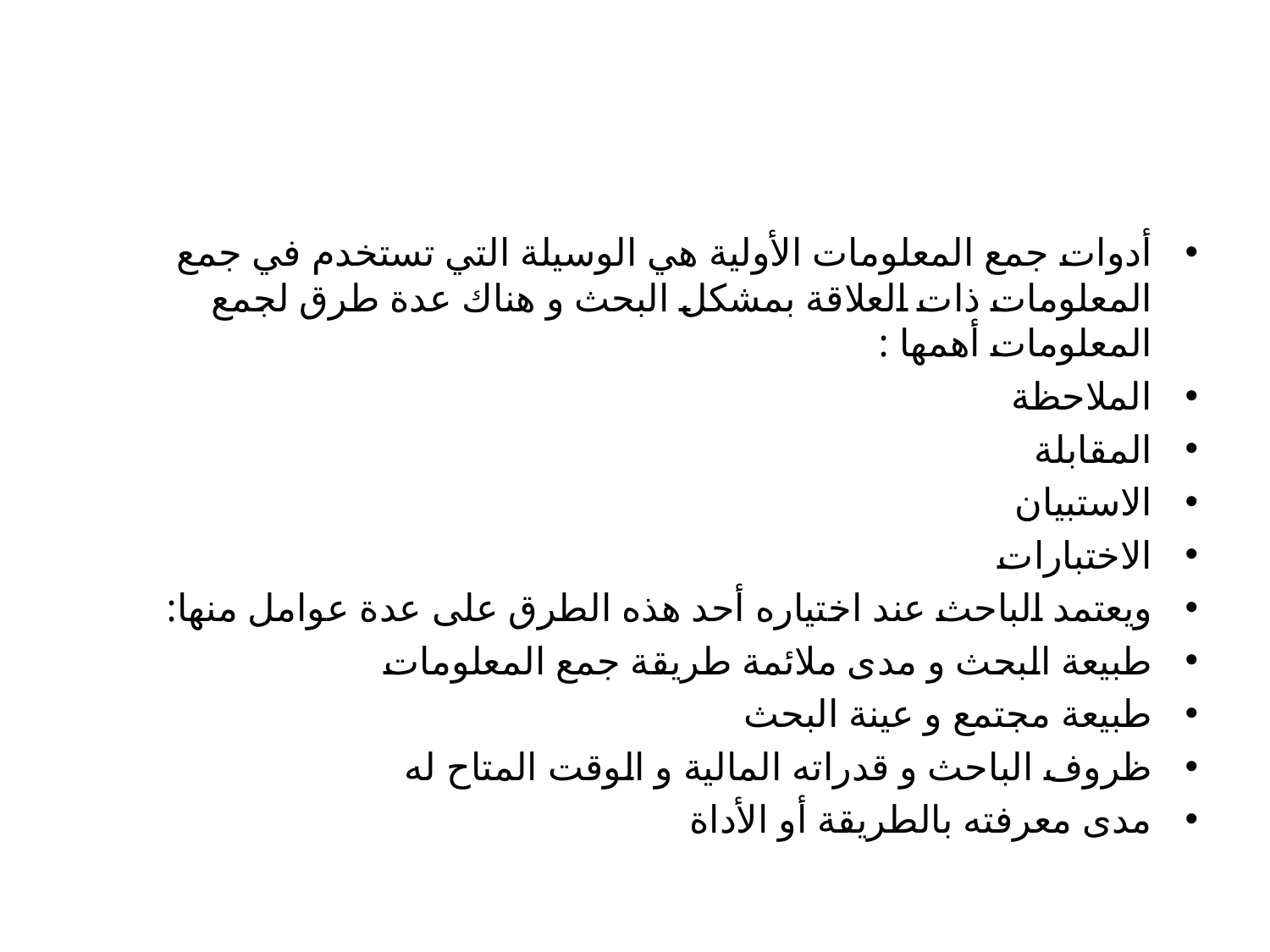

أدوات جمع المعلومات الأولية هي الوسيلة التي تستخدم في جمع المعلومات ذات العلاقة بمشكل البحث و هناك عدة طرق لجمع المعلومات أهمها :
الملاحظة
المقابلة
الاستبيان
الاختبارات
ويعتمد الباحث عند اختياره أحد هذه الطرق على عدة عوامل منها:
طبيعة البحث و مدى ملائمة طريقة جمع المعلومات
طبيعة مجتمع و عينة البحث
ظروف الباحث و قدراته المالية و الوقت المتاح له
مدى معرفته بالطريقة أو الأداة